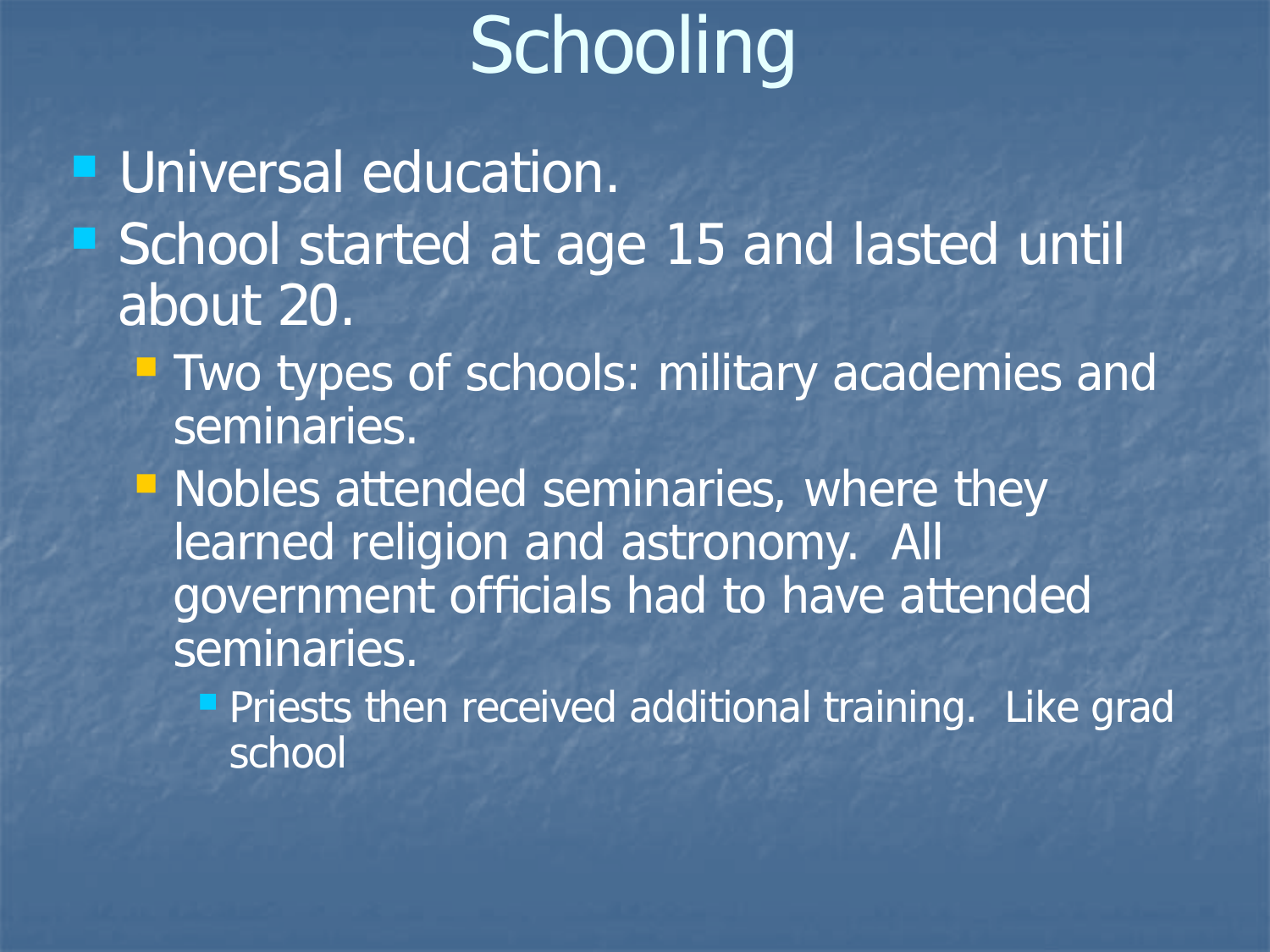

# Schooling
Universal education.
School started at age 15 and lasted until about 20.
Two types of schools: military academies and seminaries.
Nobles attended seminaries, where they learned religion and astronomy.  All government officials had to have attended seminaries.
Priests then received additional training.  Like grad school